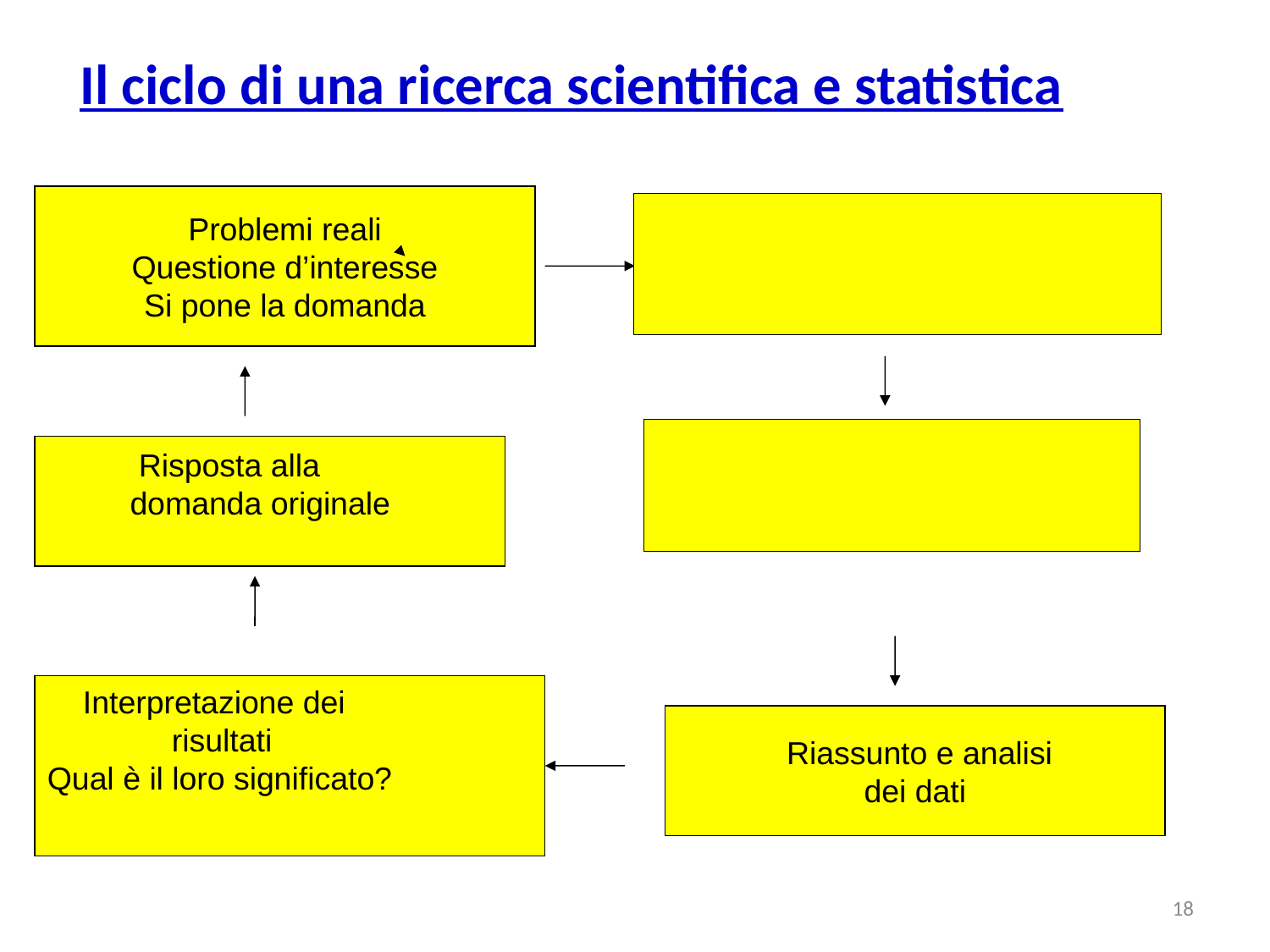

Il ciclo di una ricerca scientifica e statistica
Problemi reali
Questione d’interesse
Si pone la domanda

   Risposta alla
  domanda originale

    Interpretazione dei
              risultati
Qual è il loro significato?
 Riassunto e analisi
dei dati

18